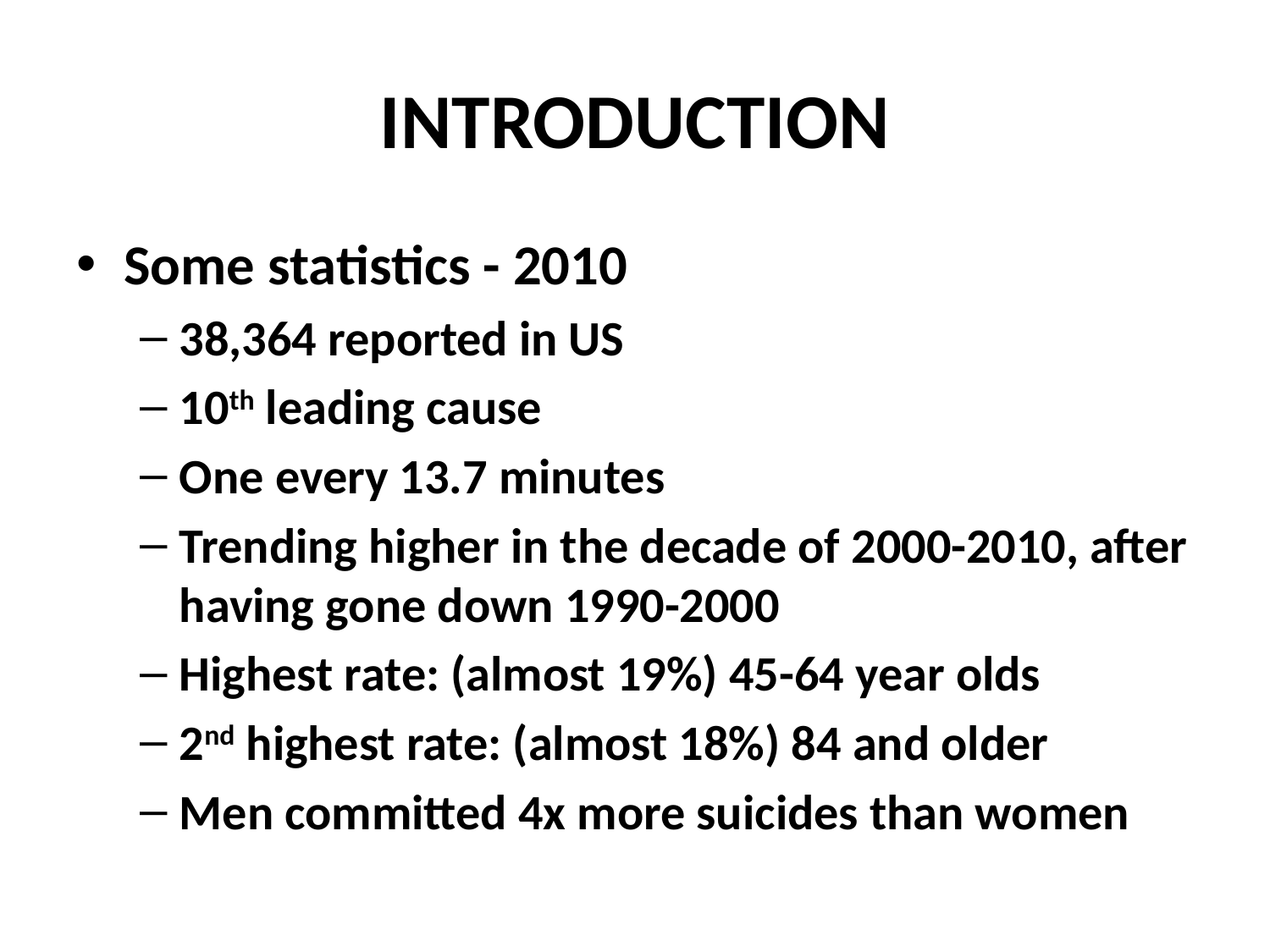

# INTRODUCTION
Some statistics - 2010
38,364 reported in US
10th leading cause
One every 13.7 minutes
Trending higher in the decade of 2000-2010, after having gone down 1990-2000
Highest rate: (almost 19%) 45-64 year olds
2nd highest rate: (almost 18%) 84 and older
Men committed 4x more suicides than women